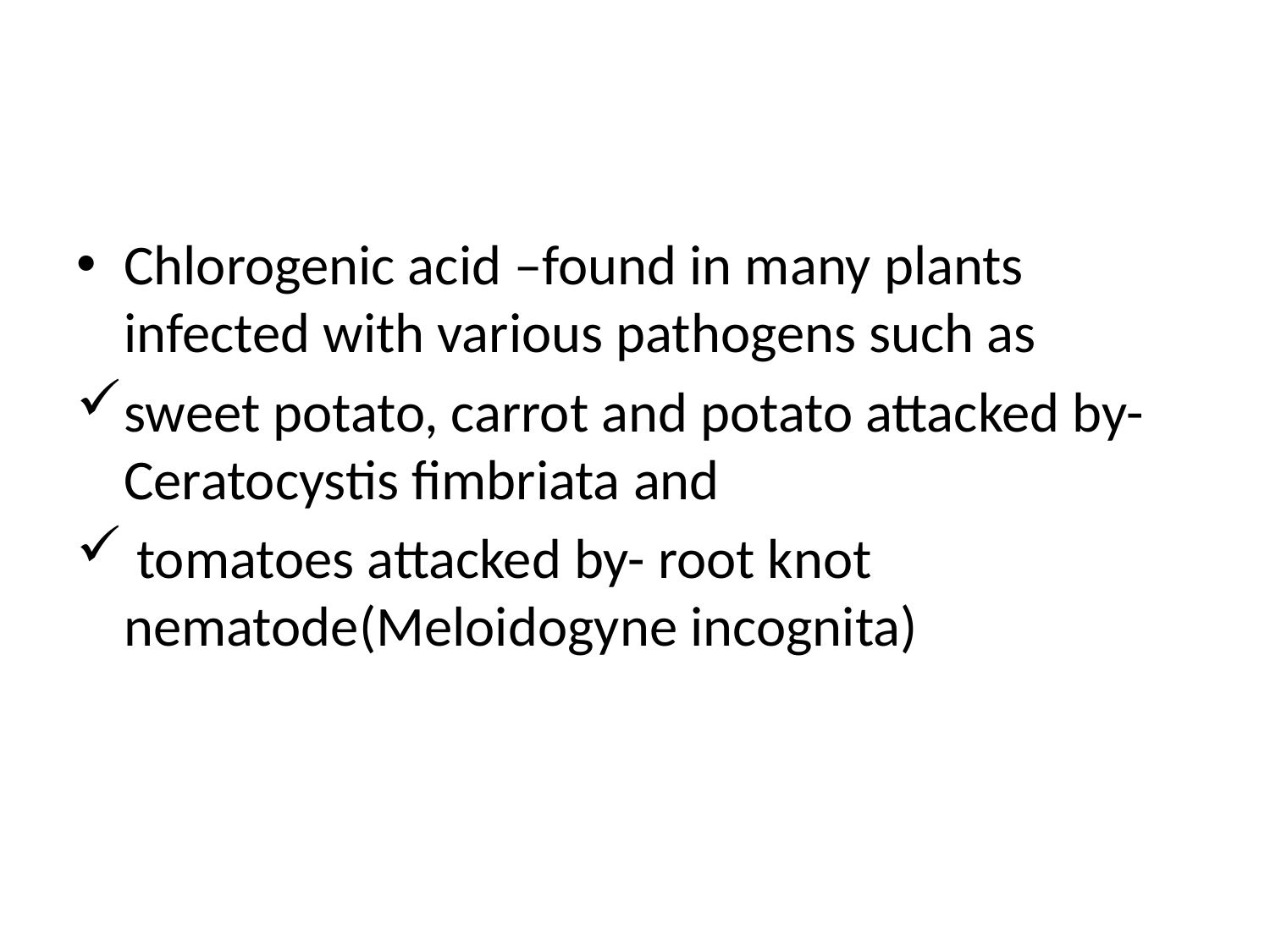

#
Chlorogenic acid –found in many plants infected with various pathogens such as
sweet potato, carrot and potato attacked by- Ceratocystis fimbriata and
 tomatoes attacked by- root knot nematode(Meloidogyne incognita)